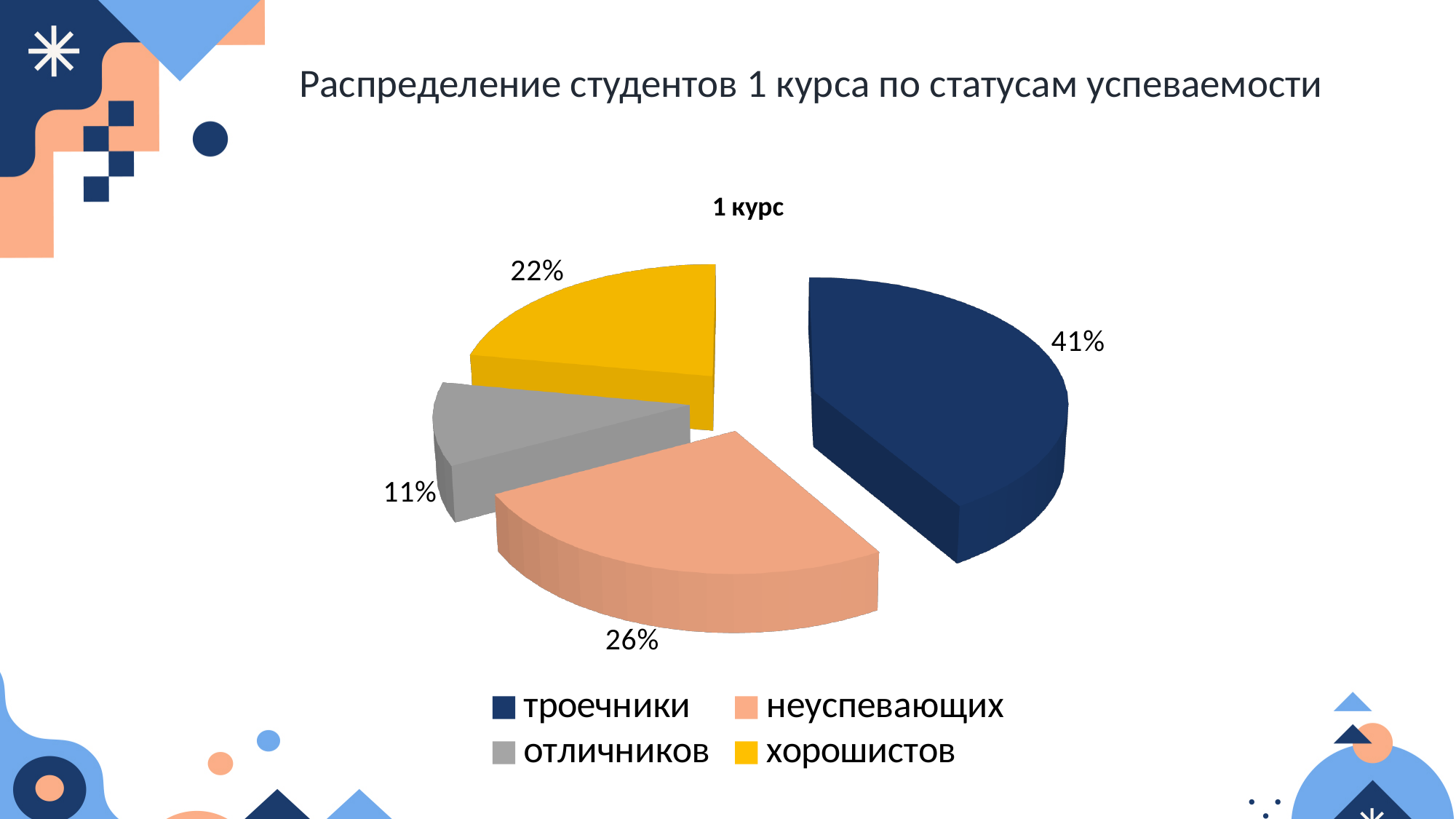

# Распределение студентов 1 курса по статусам успеваемости

[unsupported chart]